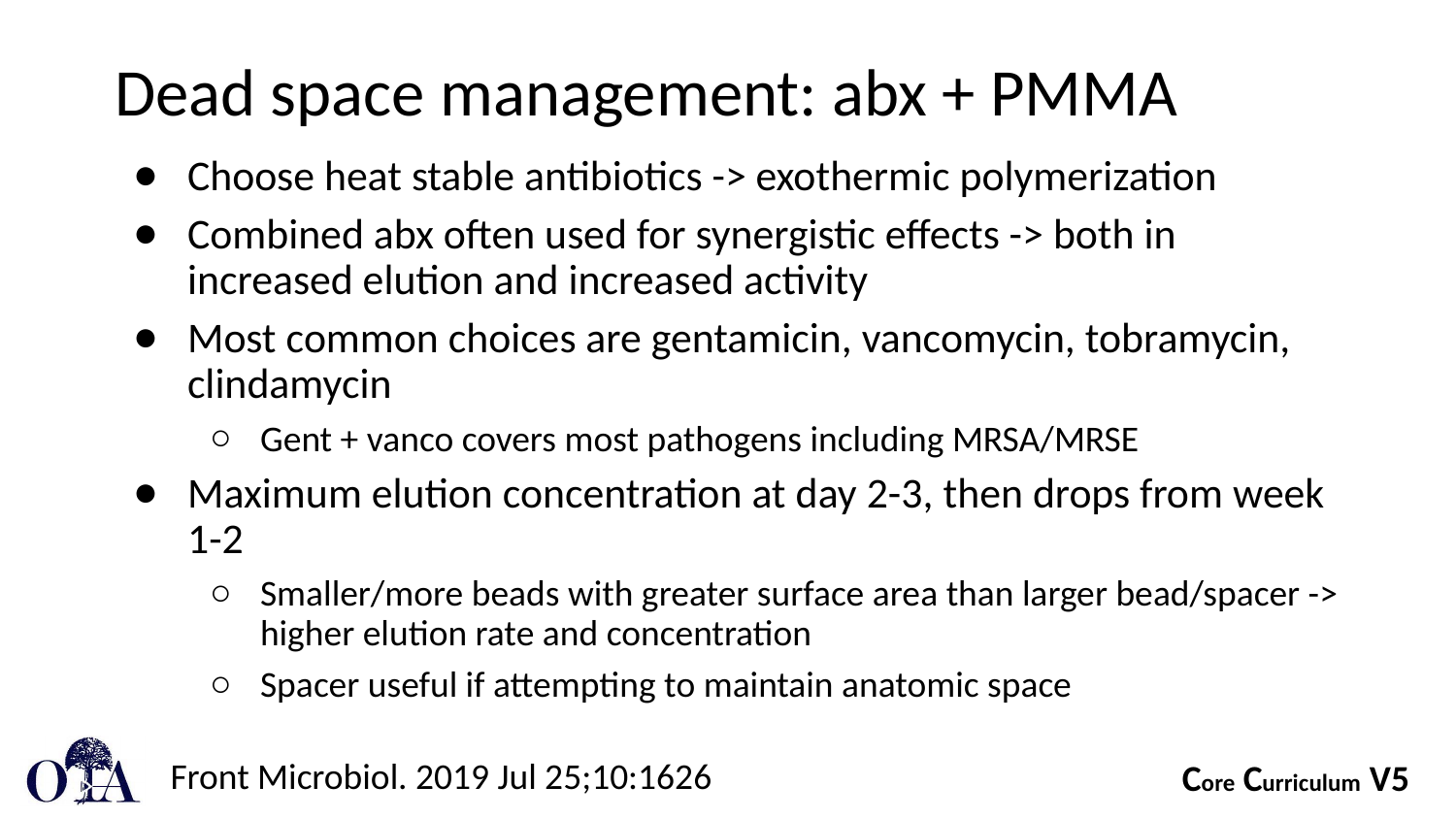

# Dead space management: abx + PMMA
Choose heat stable antibiotics -> exothermic polymerization
Combined abx often used for synergistic effects -> both in increased elution and increased activity
Most common choices are gentamicin, vancomycin, tobramycin, clindamycin
Gent + vanco covers most pathogens including MRSA/MRSE
Maximum elution concentration at day 2-3, then drops from week 1-2
Smaller/more beads with greater surface area than larger bead/spacer -> higher elution rate and concentration
Spacer useful if attempting to maintain anatomic space
 Front Microbiol. 2019 Jul 25;10:1626